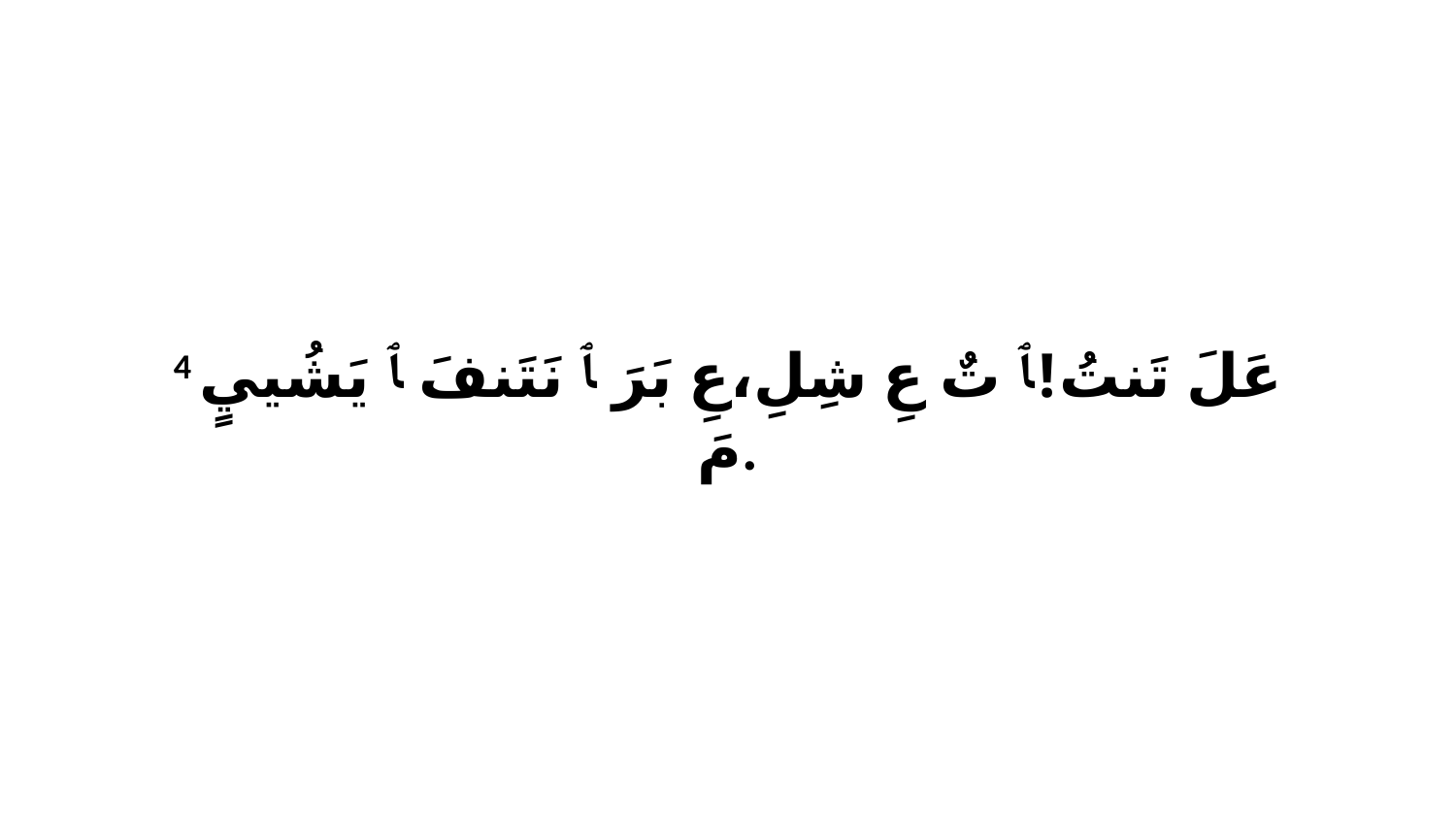

4 عَلَ تَنتُ!ﭑ تٌ عِ شِلِ،عِ بَرَ ﭑ نَتَنفَ ﭑ يَشُييٍ مَ.